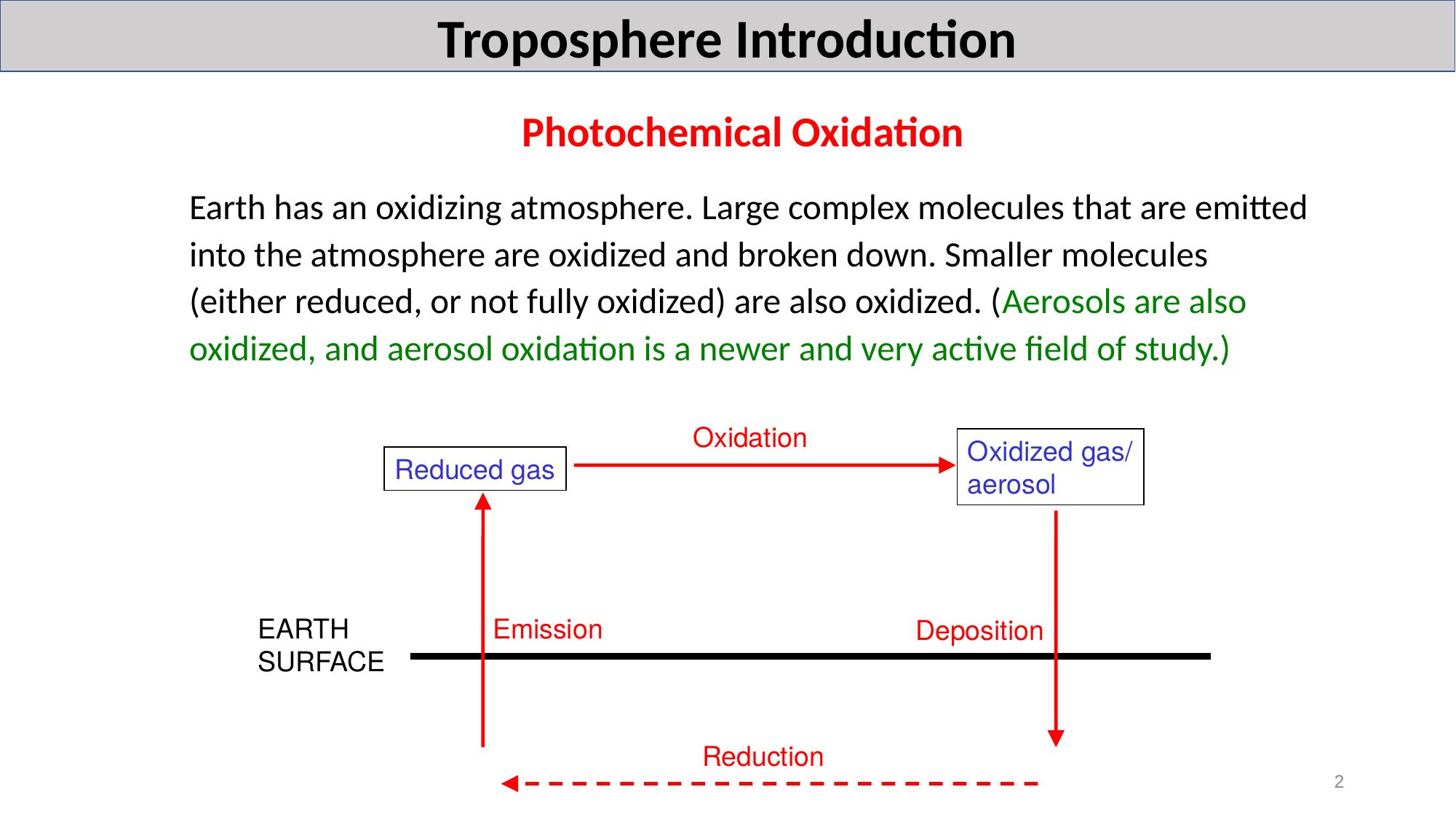

Troposphere Introduction
Photochemical Oxidation
Earth has an oxidizing atmosphere. Large complex molecules that are emitted into the atmosphere are oxidized and broken down. Smaller molecules (either reduced, or not fully oxidized) are also oxidized. (Aerosols are also oxidized, and aerosol oxidation is a newer and very active field of study.)
Oxidation
Oxidized gas/
aerosol
Reduced gas

EARTH
SURFACE
Emission
Deposition

Reduction

2